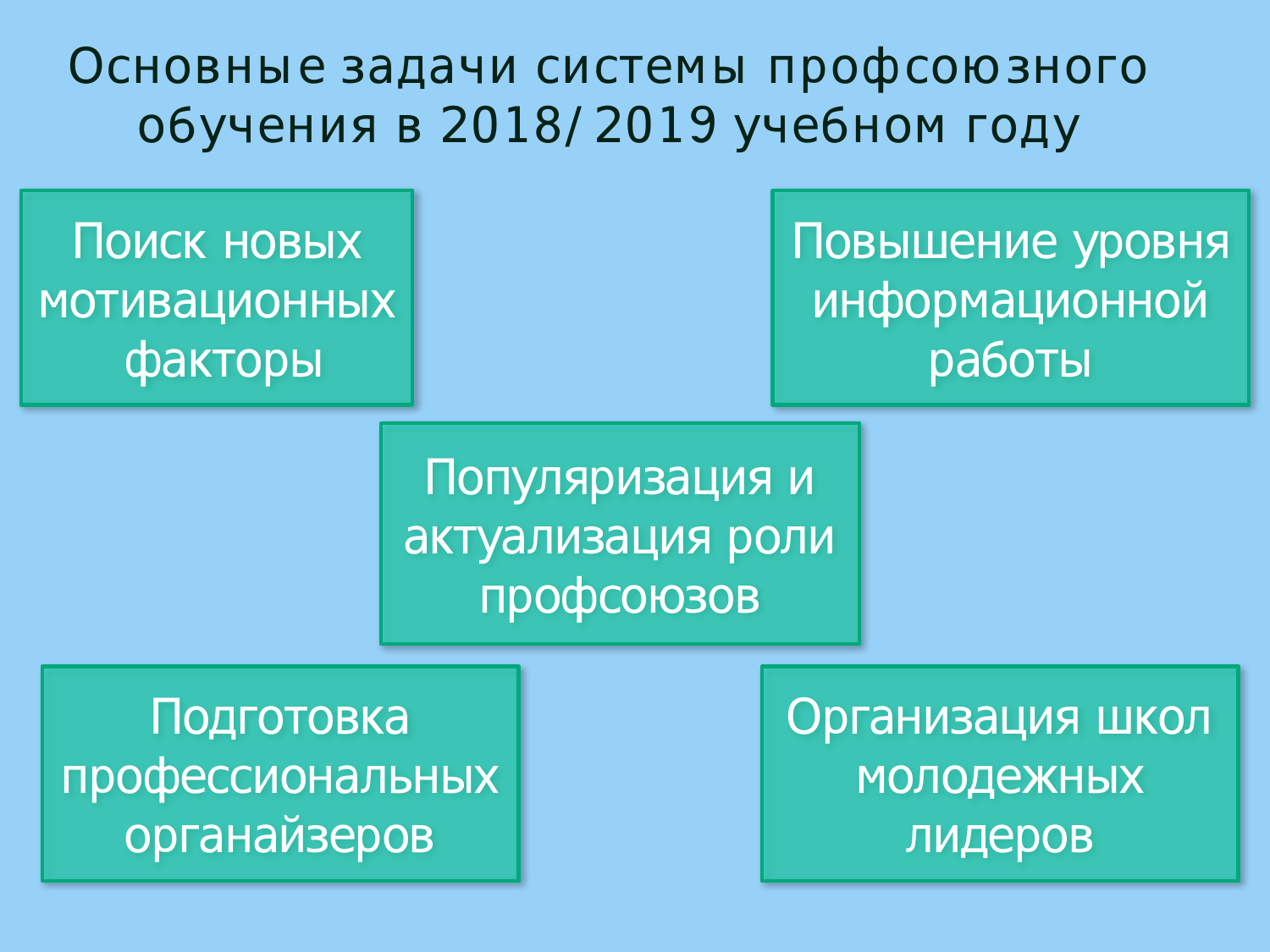

# Основные задачи системы профсоюзного обучения в 2018/2019 учебном году
Поиск новых мотивационных  факторы
Повышение уровня информационной работы
Популяризация и актуализация роли профсоюзов
Подготовка профессиональных органайзеров
Организация школ молодежных лидеров